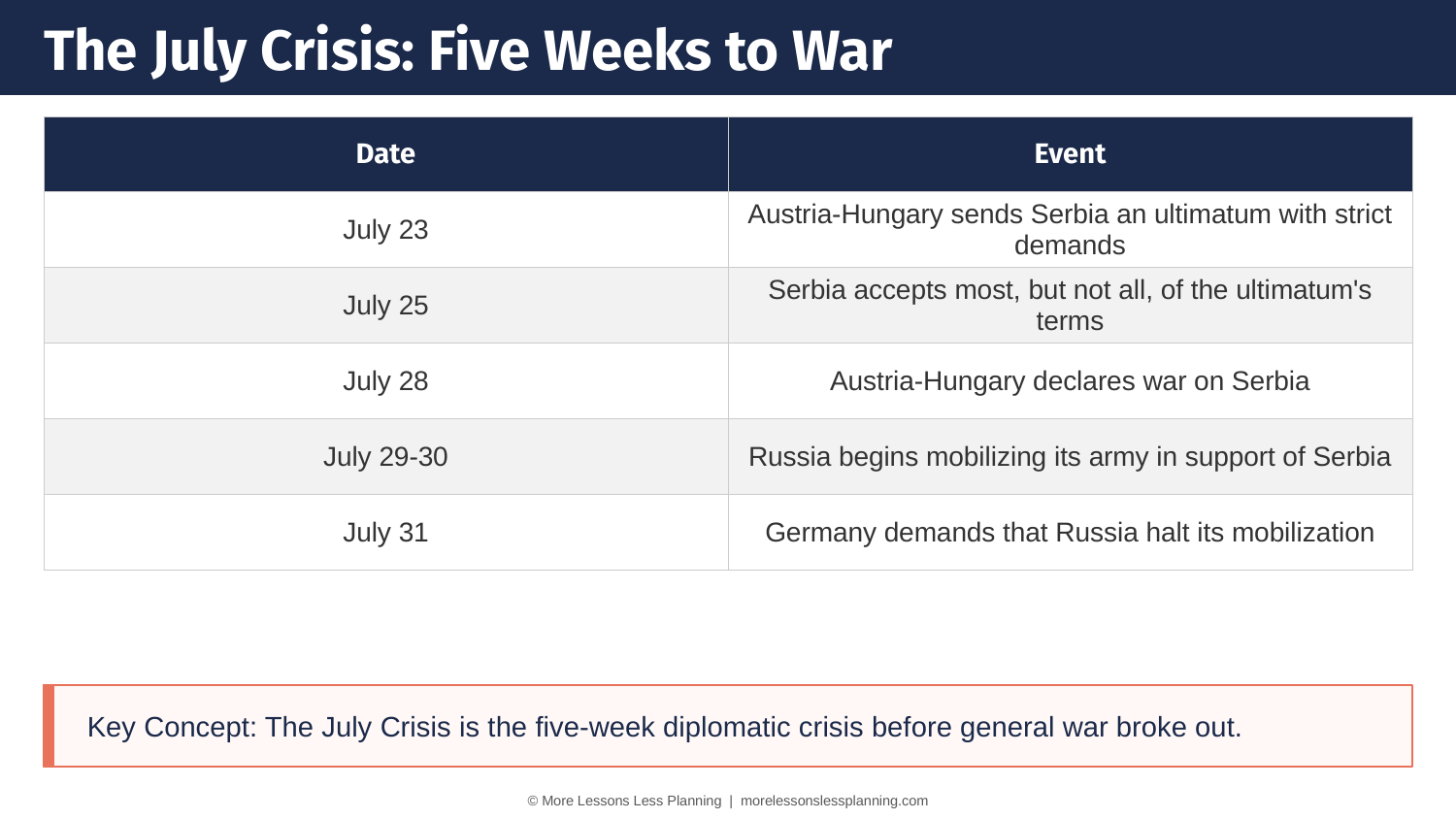

The July Crisis: Five Weeks to War
| Date | Event |
| --- | --- |
| July 23 | Austria-Hungary sends Serbia an ultimatum with strict demands |
| July 25 | Serbia accepts most, but not all, of the ultimatum's terms |
| July 28 | Austria-Hungary declares war on Serbia |
| July 29-30 | Russia begins mobilizing its army in support of Serbia |
| July 31 | Germany demands that Russia halt its mobilization |

Key Concept: The July Crisis is the five-week diplomatic crisis before general war broke out.
© More Lessons Less Planning  |  morelessonslessplanning.com